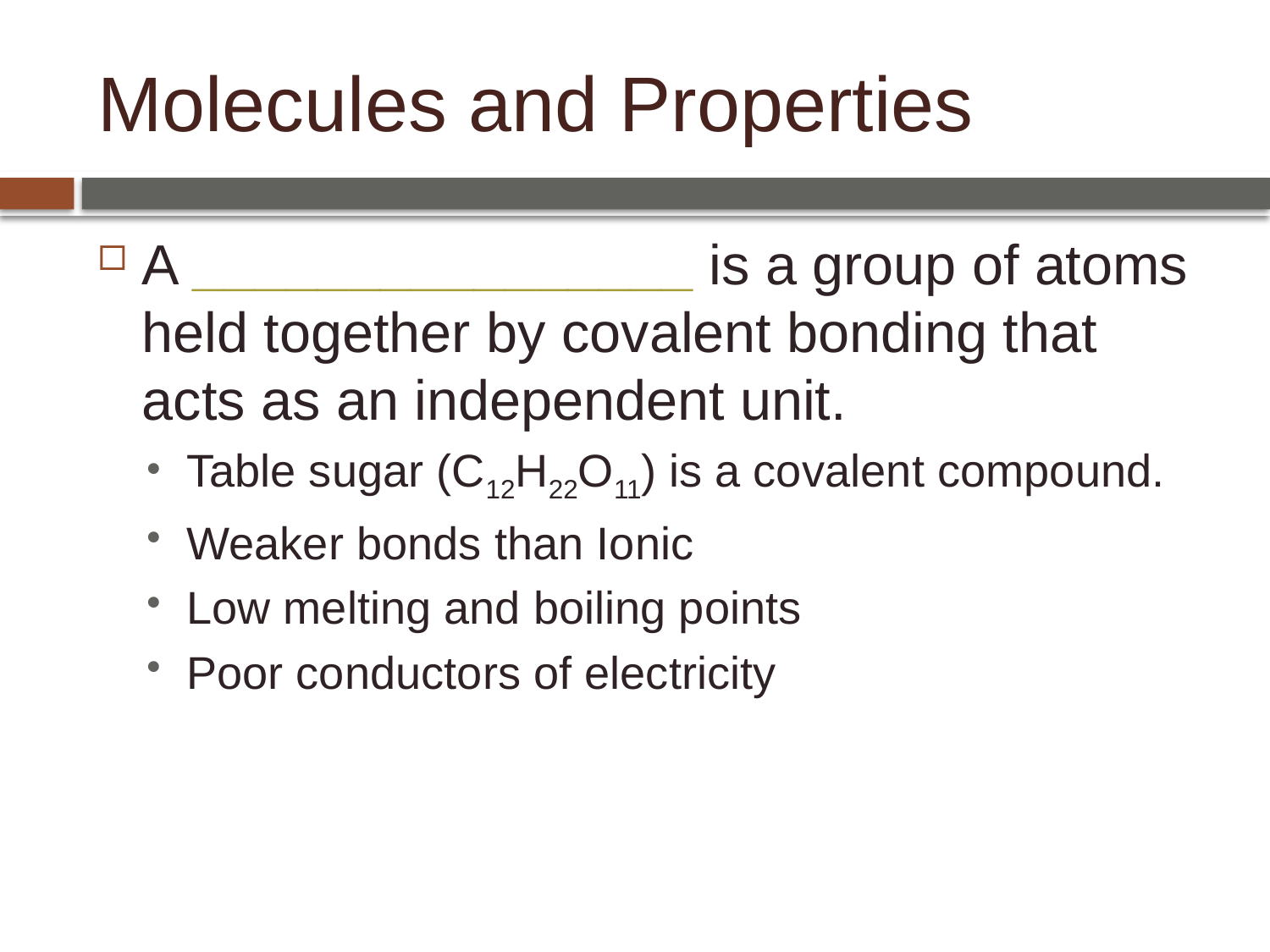

# Molecules and Properties
A ________________ is a group of atoms held together by covalent bonding that acts as an independent unit.
Table sugar (C12H22O11) is a covalent compound.
Weaker bonds than Ionic
Low melting and boiling points
Poor conductors of electricity